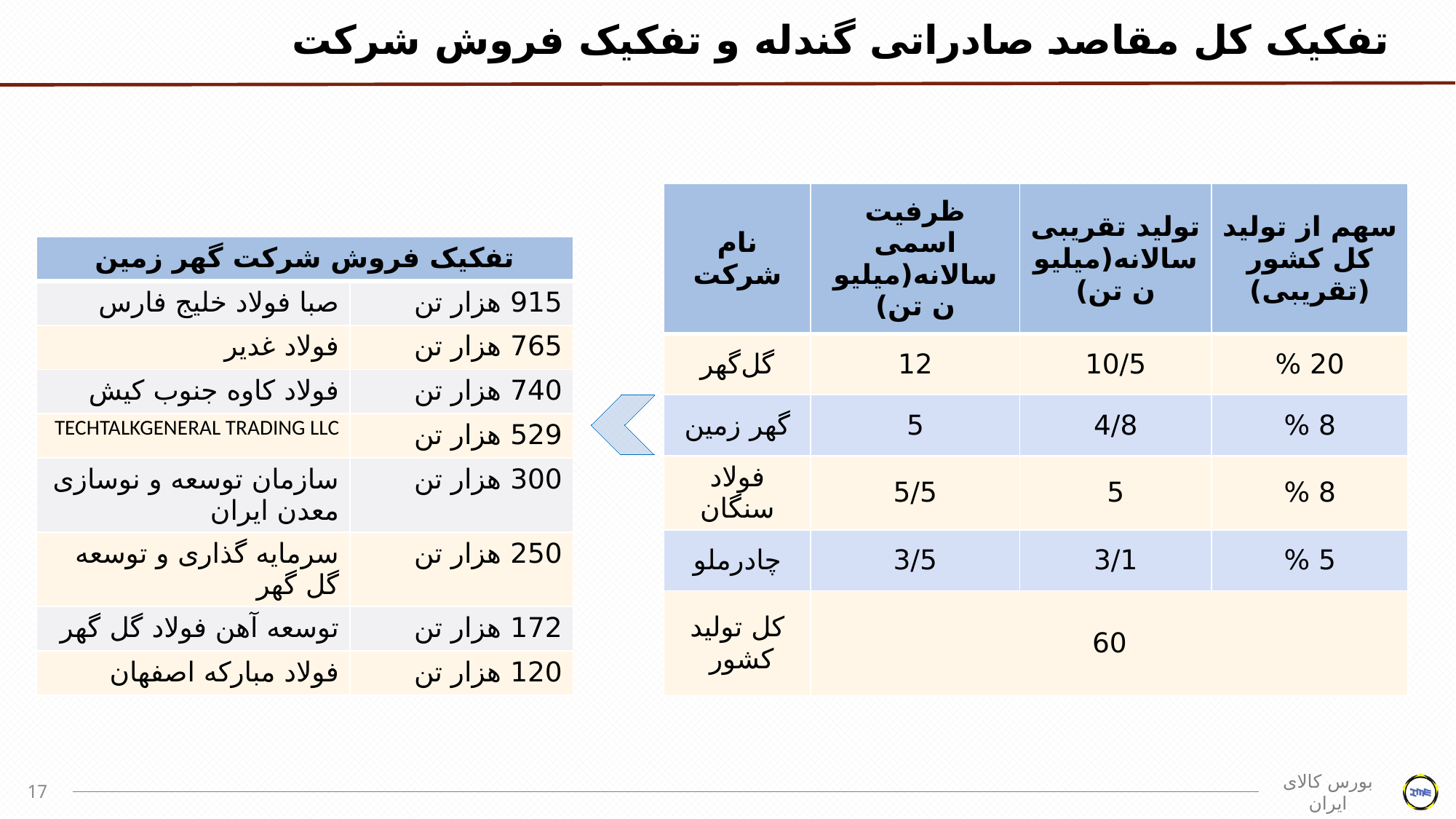

# تفکیک کل مقاصد صادراتی گندله و تفکیک فروش شرکت
| نام شرکت | ظرفیت اسمی سالانه(میلیون تن) | تولید تقریبی سالانه(میلیون تن) | سهم از تولید کل کشور (تقریبی) |
| --- | --- | --- | --- |
| گل‌گهر | 12 | 10/5 | 20 % |
| گهر زمین | 5 | 4/8 | 8 % |
| فولاد سنگان | 5/5 | 5 | 8 % |
| چادرملو | 3/5 | 3/1 | 5 % |
| کل تولید کشور | 60 |  |  |
| تفکیک فروش شرکت گهر زمین |  |
| --- | --- |
| صبا فولاد خلیج فارس | 915 هزار تن |
| فولاد غدیر | 765 هزار تن |
| فولاد کاوه جنوب کیش | 740 هزار تن |
| TECHTALKGENERAL TRADING LLC | 529 هزار تن |
| سازمان توسعه و نوسازی معدن ایران | 300 هزار تن |
| سرمایه گذاری و توسعه گل گهر | 250 هزار تن |
| توسعه آهن فولاد گل گهر | 172 هزار تن |
| فولاد مبارکه اصفهان | 120 هزار تن |

17
بورس کالای ایران